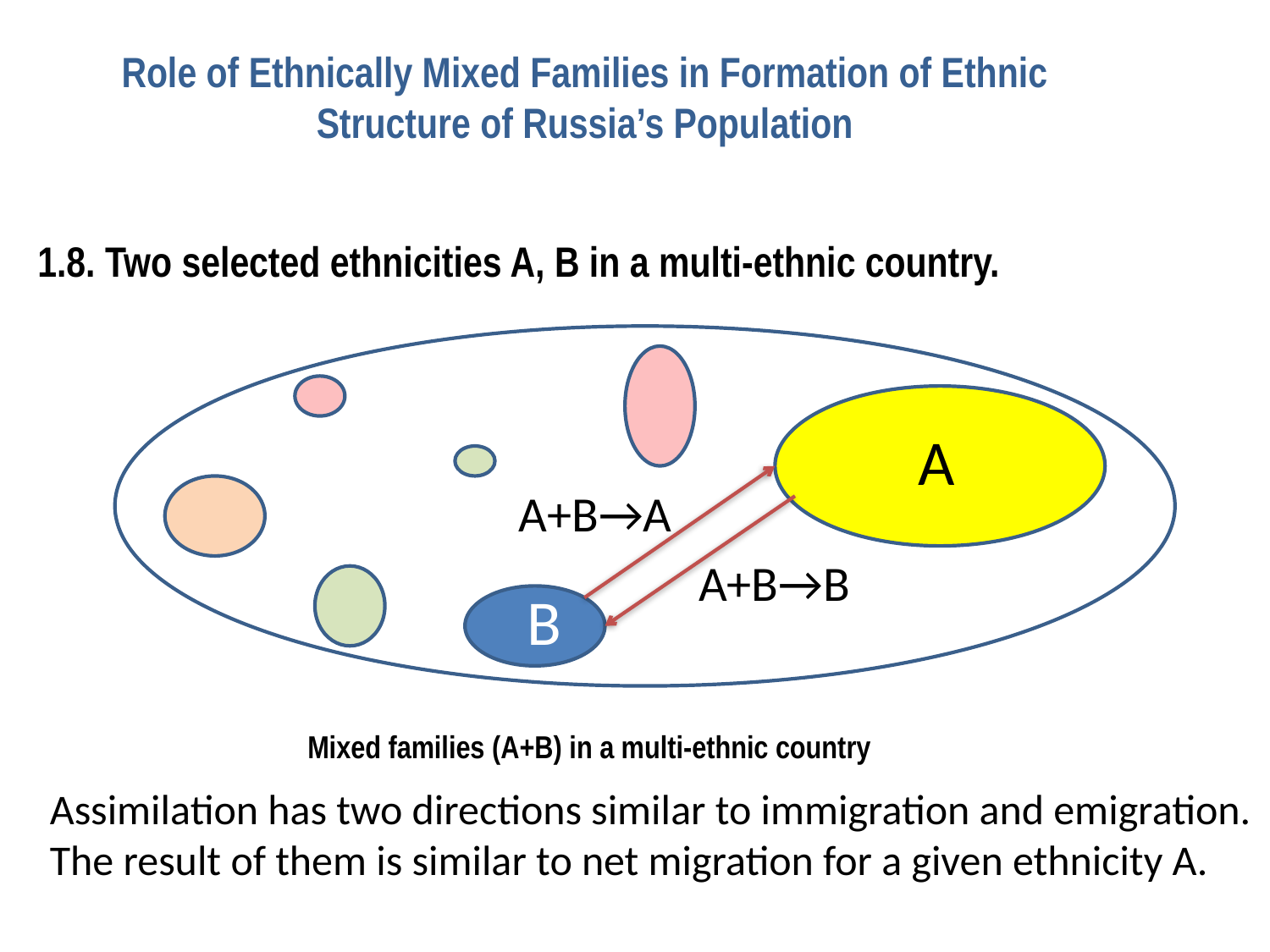

# Role of Ethnically Mixed Families in Formation of Ethnic Structure of Russia’s Population
1.8. Two selected ethnicities A, B in a multi-ethnic country.

A

A+B→A
A+B→B

B

Mixed families (A+B) in a multi-ethnic country
Assimilation has two directions similar to immigration and emigration.
The result of them is similar to net migration for a given ethnicity A.